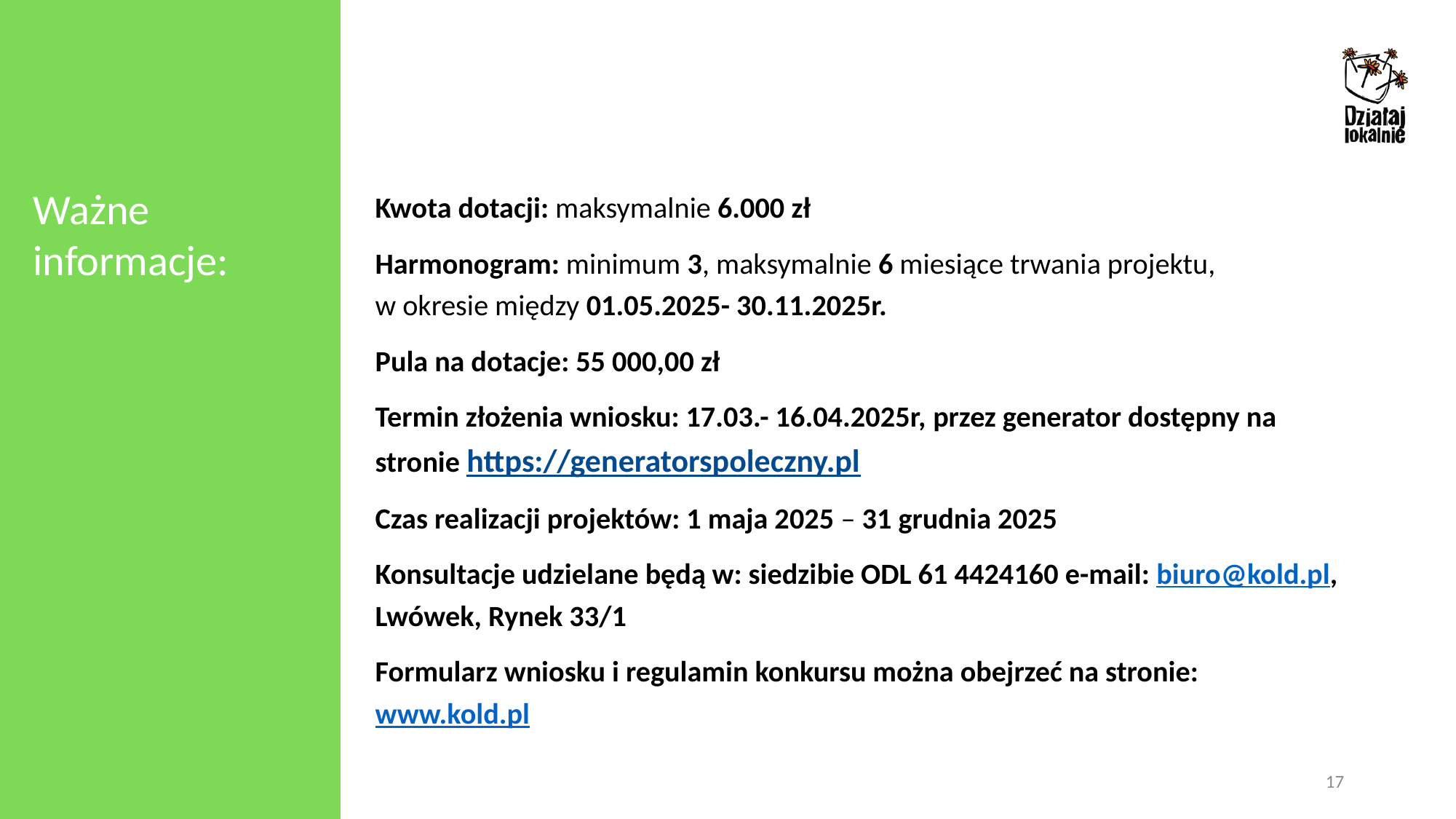

Ważne informacje:
Kwota dotacji: maksymalnie 6.000 zł
Harmonogram: minimum 3, maksymalnie 6 miesiące trwania projektu,
w okresie między 01.05.2025- 30.11.2025r.
Pula na dotacje: 55 000,00 zł
Termin złożenia wniosku: 17.03.- 16.04.2025r, przez generator dostępny na stronie https://generatorspoleczny.pl
Czas realizacji projektów: 1 maja 2025 – 31 grudnia 2025
Konsultacje udzielane będą w: siedzibie ODL 61 4424160 e-mail: biuro@kold.pl, Lwówek, Rynek 33/1
Formularz wniosku i regulamin konkursu można obejrzeć na stronie: www.kold.pl

17